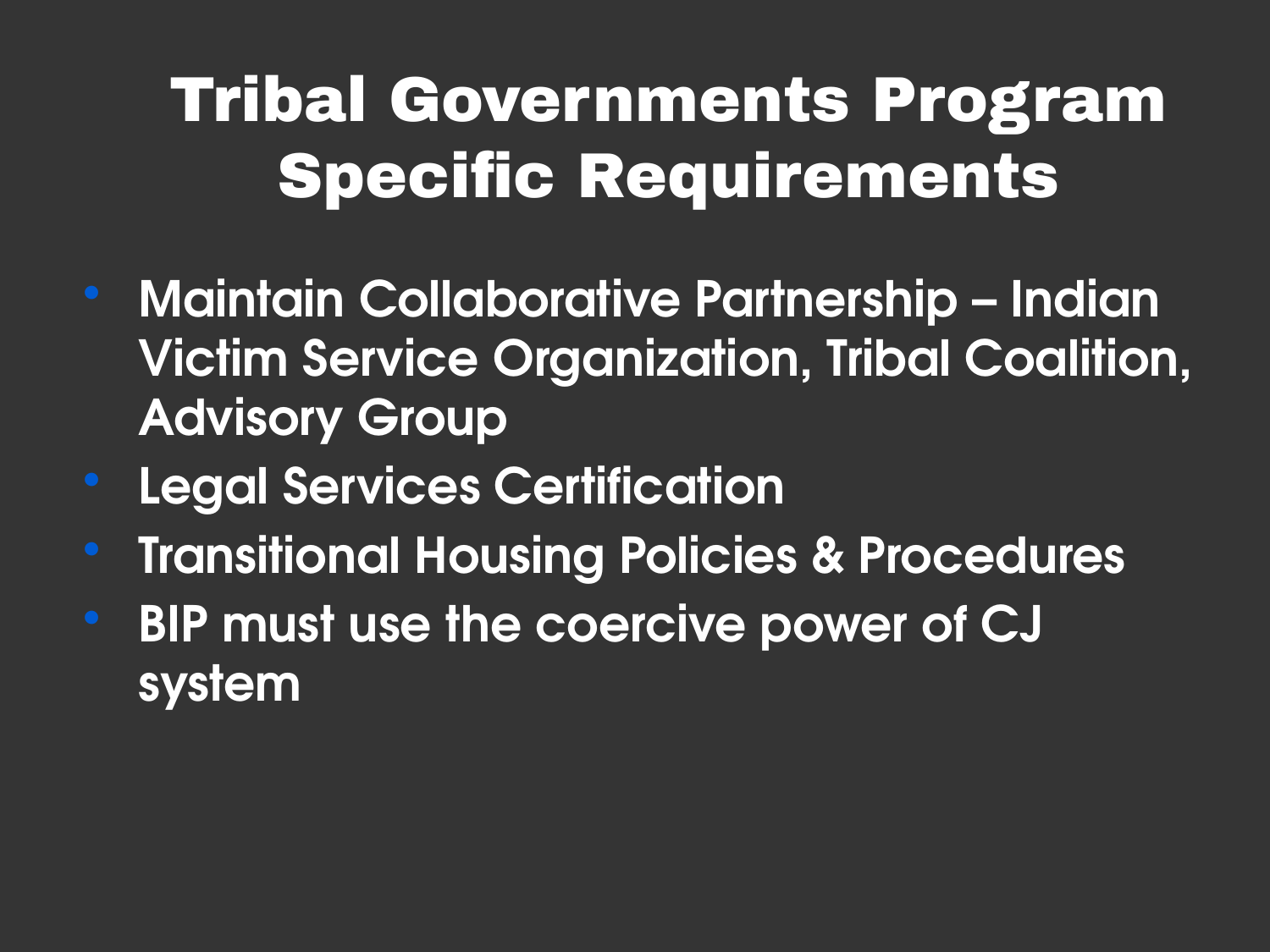

# Tribal Governments Program Specific Requirements
Maintain Collaborative Partnership – Indian Victim Service Organization, Tribal Coalition, Advisory Group
Legal Services Certification
Transitional Housing Policies & Procedures
BIP must use the coercive power of CJ system